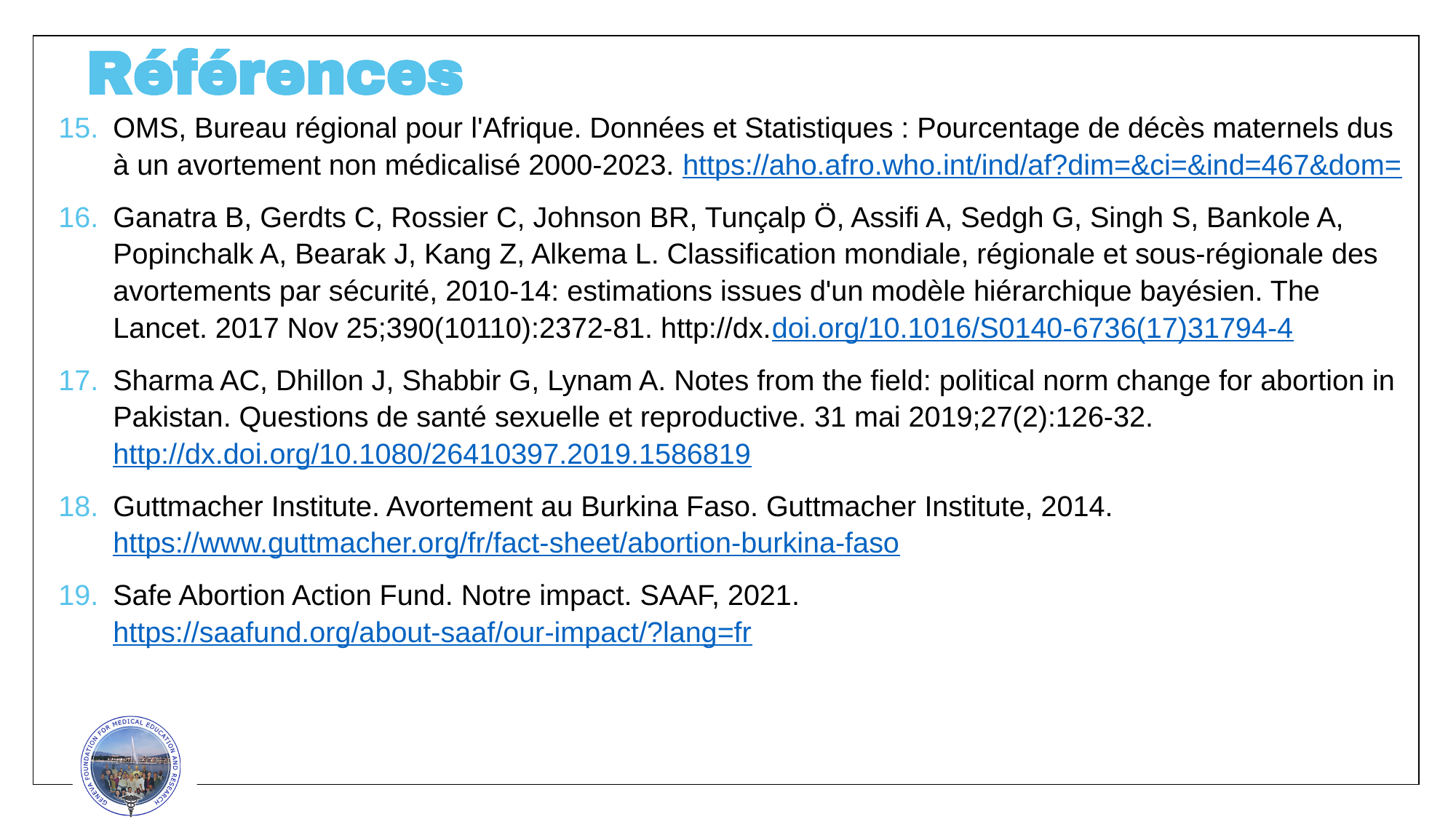

# Références
OMS, Bureau régional pour l'Afrique. Données et Statistiques : Pourcentage de décès maternels dus à un avortement non médicalisé 2000-2023. https://aho.afro.who.int/ind/af?dim=&ci=&ind=467&dom=
Ganatra B, Gerdts C, Rossier C, Johnson BR, Tunçalp Ö, Assifi A, Sedgh G, Singh S, Bankole A, Popinchalk A, Bearak J, Kang Z, Alkema L. Classification mondiale, régionale et sous-régionale des avortements par sécurité, 2010-14: estimations issues d'un modèle hiérarchique bayésien. The Lancet. 2017 Nov 25;390(10110):2372-81. http://dx.doi.org/10.1016/S0140-6736(17)31794-4
Sharma AC, Dhillon J, Shabbir G, Lynam A. Notes from the field: political norm change for abortion in Pakistan. Questions de santé sexuelle et reproductive. 31 mai 2019;27(2):126-32. http://dx.doi.org/10.1080/26410397.2019.1586819
Guttmacher Institute. Avortement au Burkina Faso. Guttmacher Institute, 2014. https://www.guttmacher.org/fr/fact-sheet/abortion-burkina-faso
Safe Abortion Action Fund. Notre impact. SAAF, 2021. https://saafund.org/about-saaf/our-impact/?lang=fr